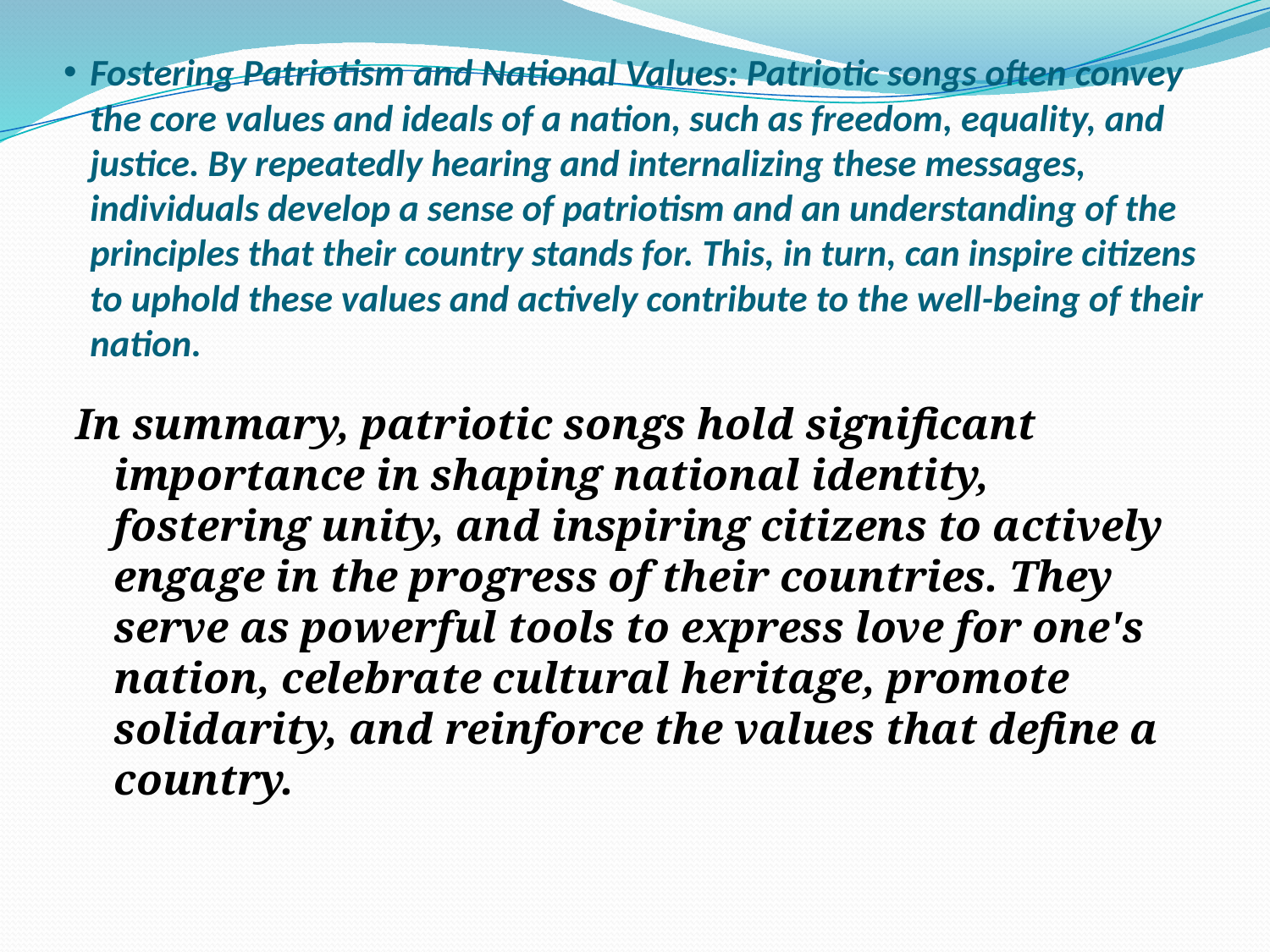

# Fostering Patriotism and National Values: Patriotic songs often convey the core values and ideals of a nation, such as freedom, equality, and justice. By repeatedly hearing and internalizing these messages, individuals develop a sense of patriotism and an understanding of the principles that their country stands for. This, in turn, can inspire citizens to uphold these values and actively contribute to the well-being of their nation.
In summary, patriotic songs hold significant importance in shaping national identity, fostering unity, and inspiring citizens to actively engage in the progress of their countries. They serve as powerful tools to express love for one's nation, celebrate cultural heritage, promote solidarity, and reinforce the values that define a country.